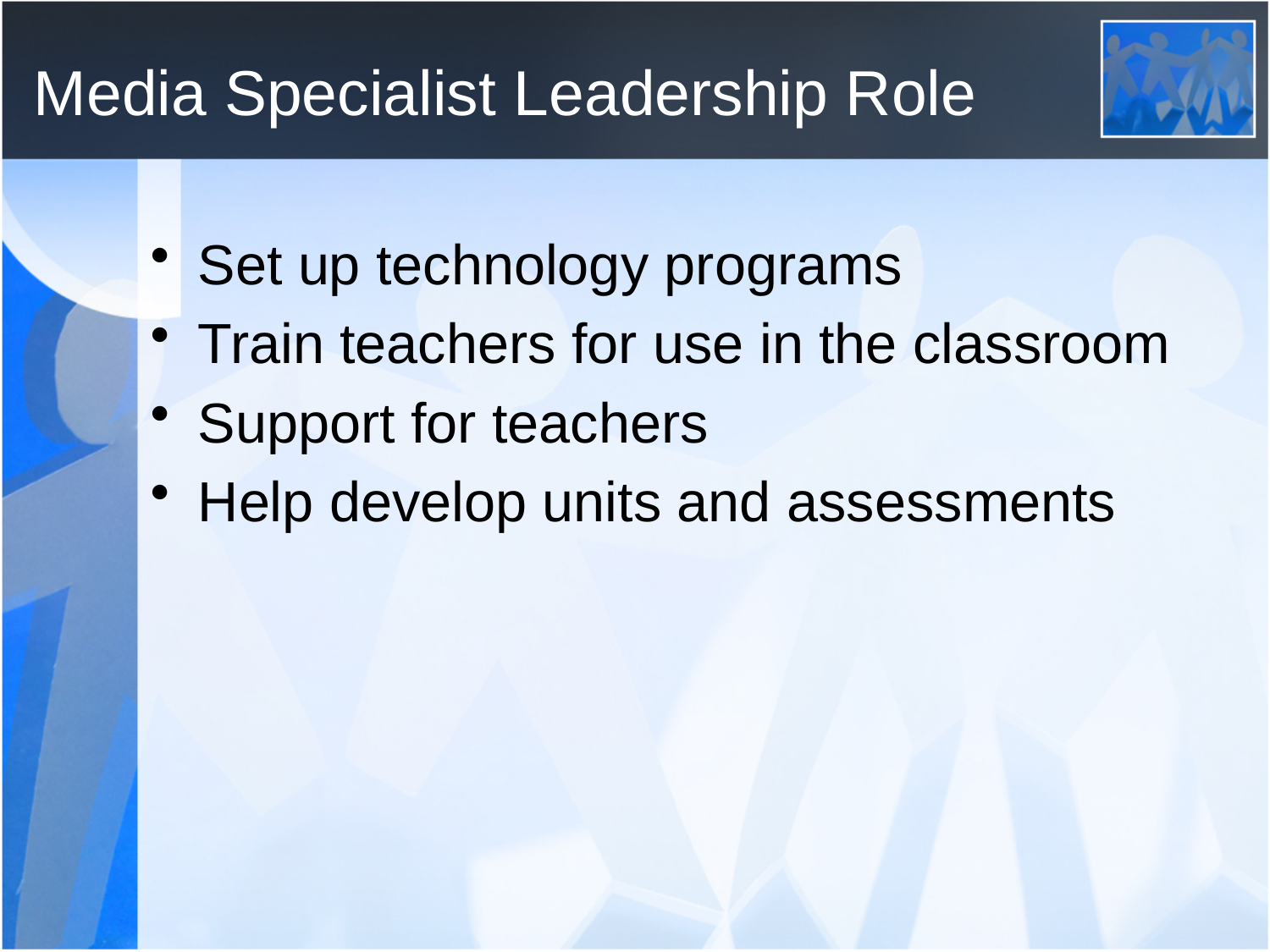

# Media Specialist Leadership Role
Set up technology programs
Train teachers for use in the classroom
Support for teachers
Help develop units and assessments